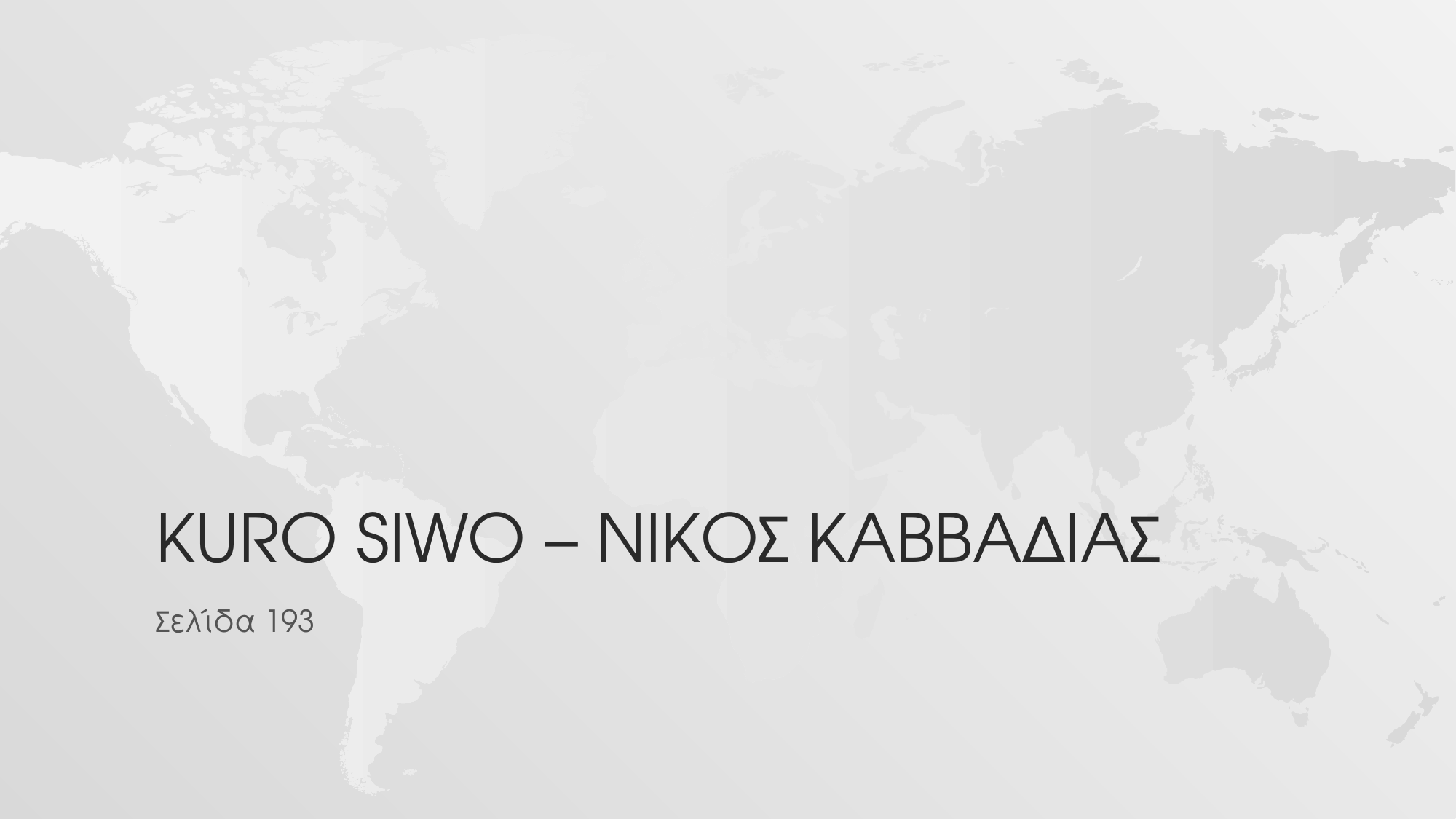

# Kuro siwo – ΝΙΚΟΣ ΚΑΒΒΑΔΙΑΣ
Σελίδα 193